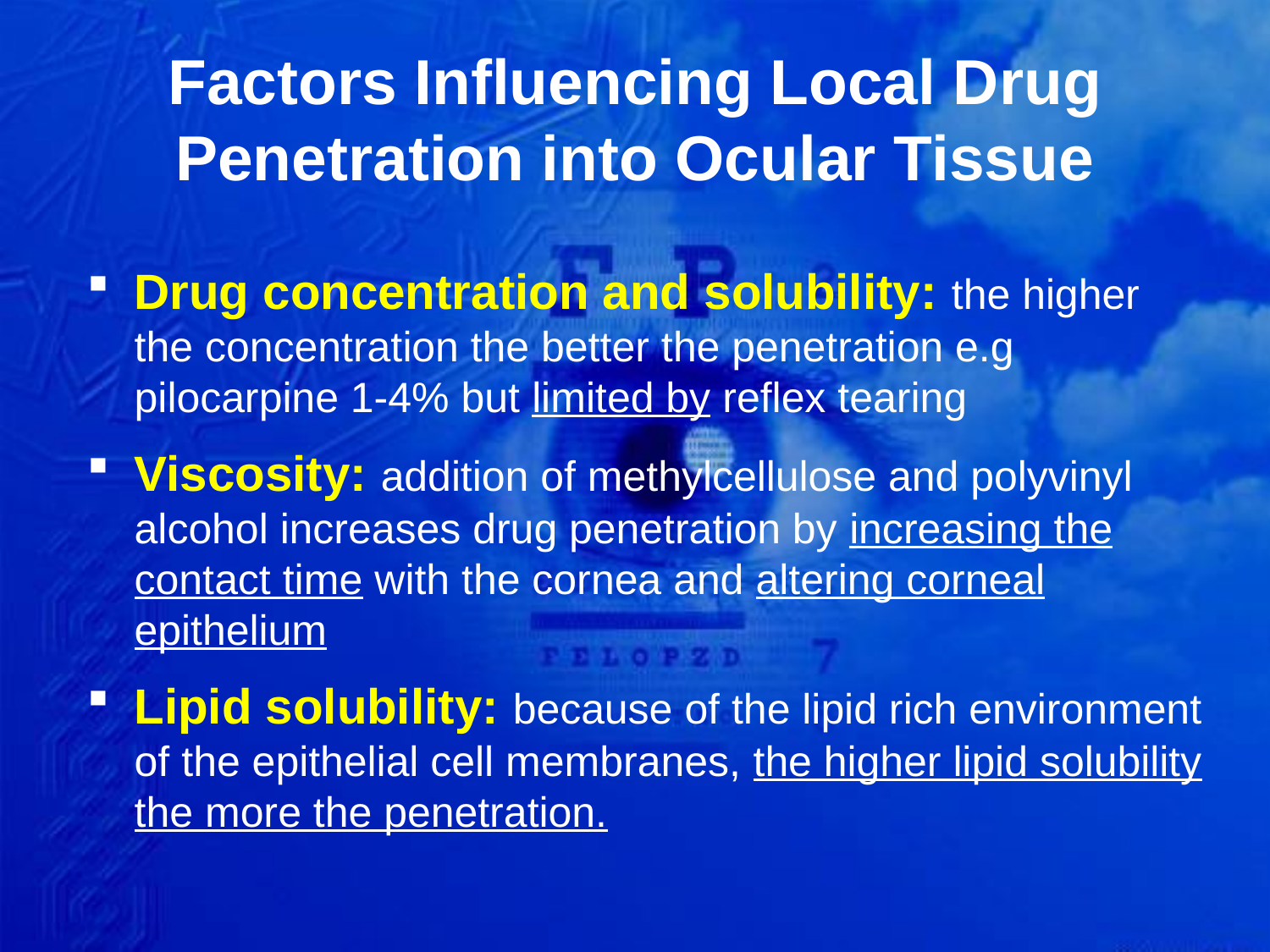

# Factors Influencing Local Drug Penetration into Ocular Tissue
Drug concentration and solubility: the higher the concentration the better the penetration e.g pilocarpine 1-4% but limited by reflex tearing
Viscosity: addition of methylcellulose and polyvinyl alcohol increases drug penetration by increasing the contact time with the cornea and altering corneal epithelium
Lipid solubility: because of the lipid rich environment of the epithelial cell membranes, the higher lipid solubility the more the penetration.